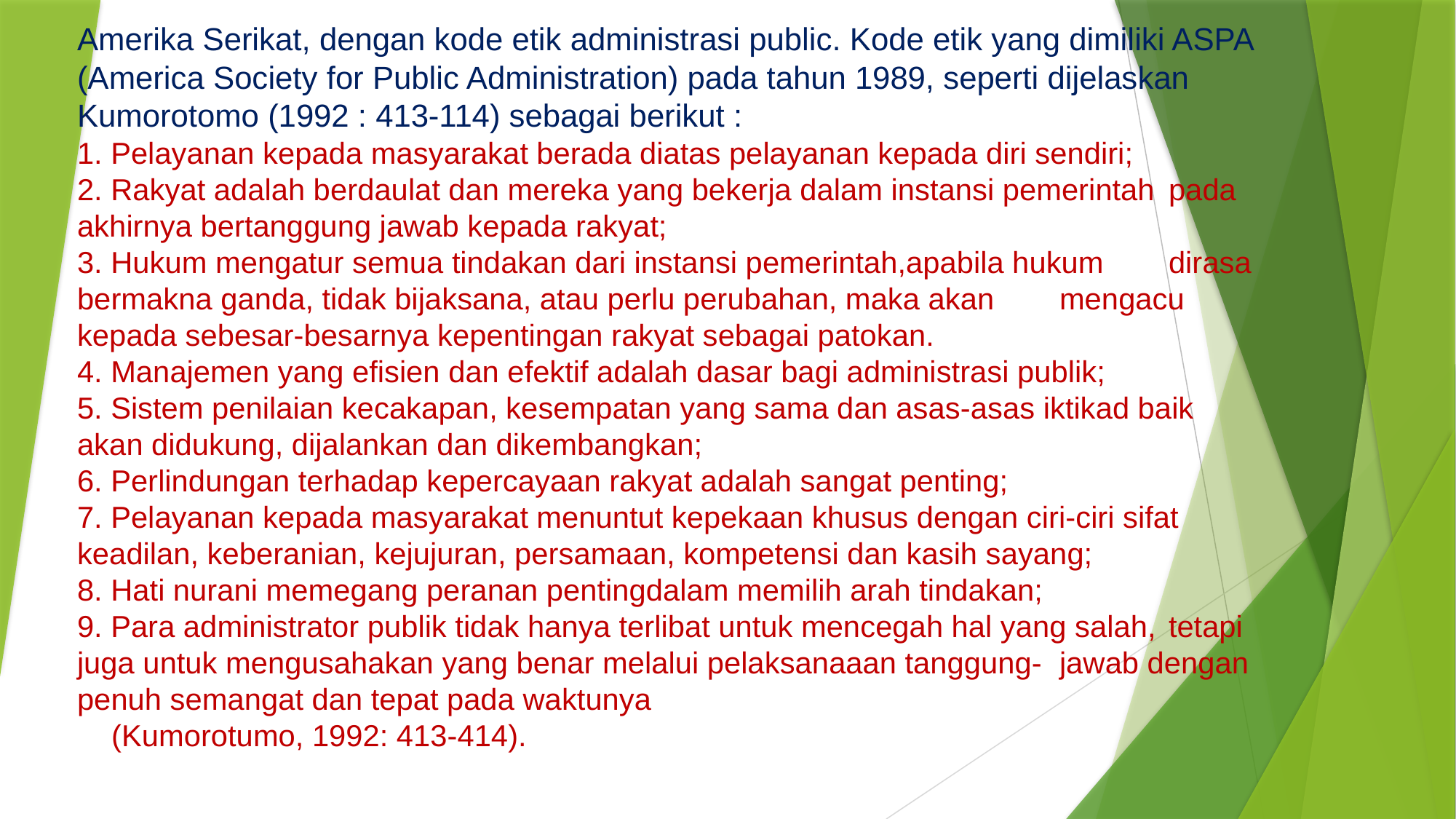

# Amerika Serikat, dengan kode etik administrasi public. Kode etik yang dimiliki ASPA (America Society for Public Administration) pada tahun 1989, seperti dijelaskan Kumorotomo (1992 : 413-114) sebagai berikut : 1. Pelayanan kepada masyarakat berada diatas pelayanan kepada diri sendiri; 2. Rakyat adalah berdaulat dan mereka yang bekerja dalam instansi pemerintah 	pada akhirnya bertanggung jawab kepada rakyat; 3. Hukum mengatur semua tindakan dari instansi pemerintah,apabila hukum 	dirasa bermakna ganda, tidak bijaksana, atau perlu perubahan, maka akan 	mengacu kepada sebesar-besarnya kepentingan rakyat sebagai patokan. 4. Manajemen yang efisien dan efektif adalah dasar bagi administrasi publik; 5. Sistem penilaian kecakapan, kesempatan yang sama dan asas-asas iktikad baik 	akan didukung, dijalankan dan dikembangkan; 6. Perlindungan terhadap kepercayaan rakyat adalah sangat penting; 7. Pelayanan kepada masyarakat menuntut kepekaan khusus dengan ciri-ciri sifat 	keadilan, keberanian, kejujuran, persamaan, kompetensi dan kasih sayang; 8. Hati nurani memegang peranan pentingdalam memilih arah tindakan; 9. Para administrator publik tidak hanya terlibat untuk mencegah hal yang salah, 	tetapi juga untuk mengusahakan yang benar melalui pelaksanaaan tanggung-	jawab dengan penuh semangat dan tepat pada waktunya (Kumorotumo, 1992: 413-414).